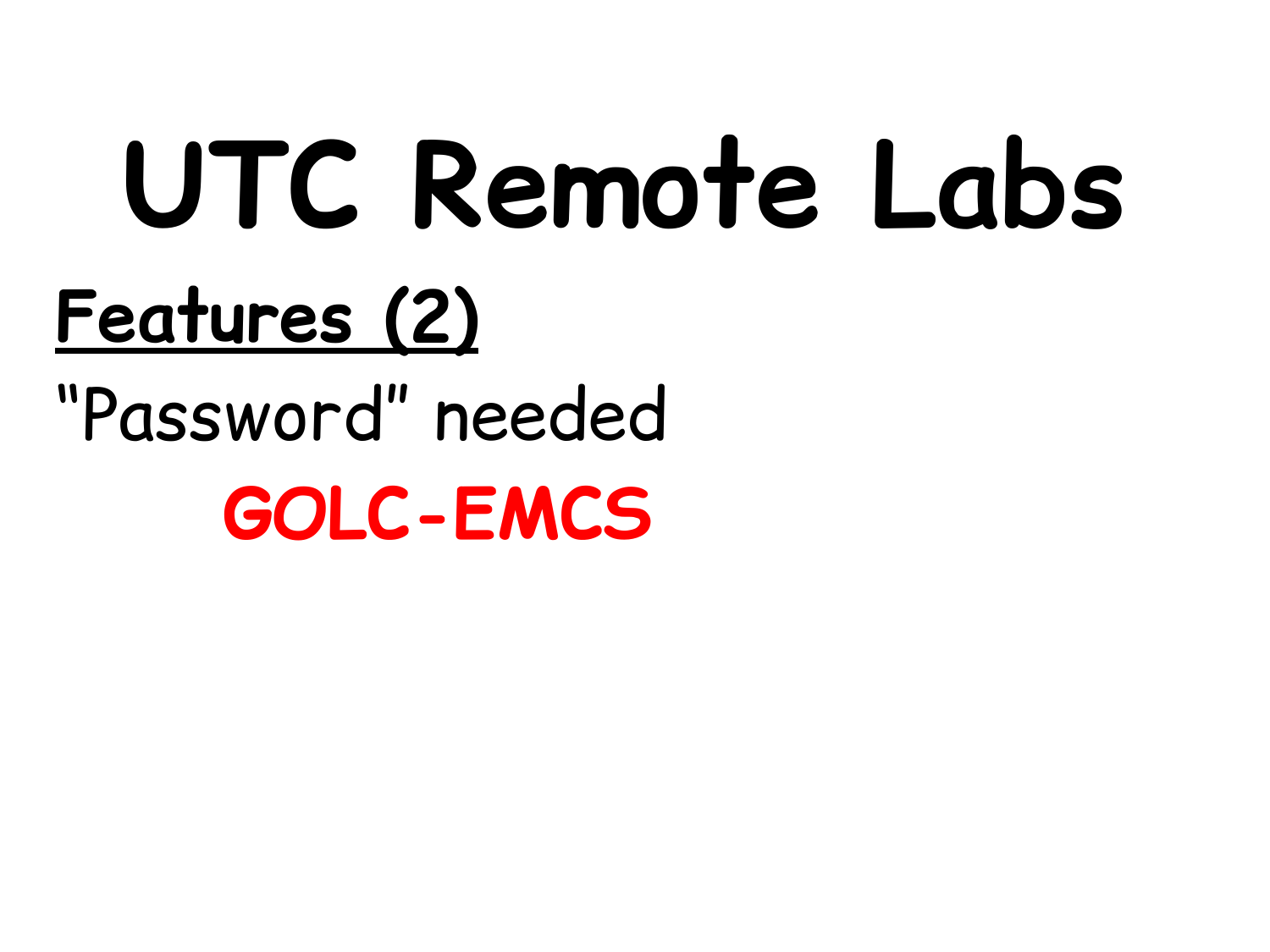

# UTC Remote Labs
Features (2)
“Password” needed
        GOLC-EMCS